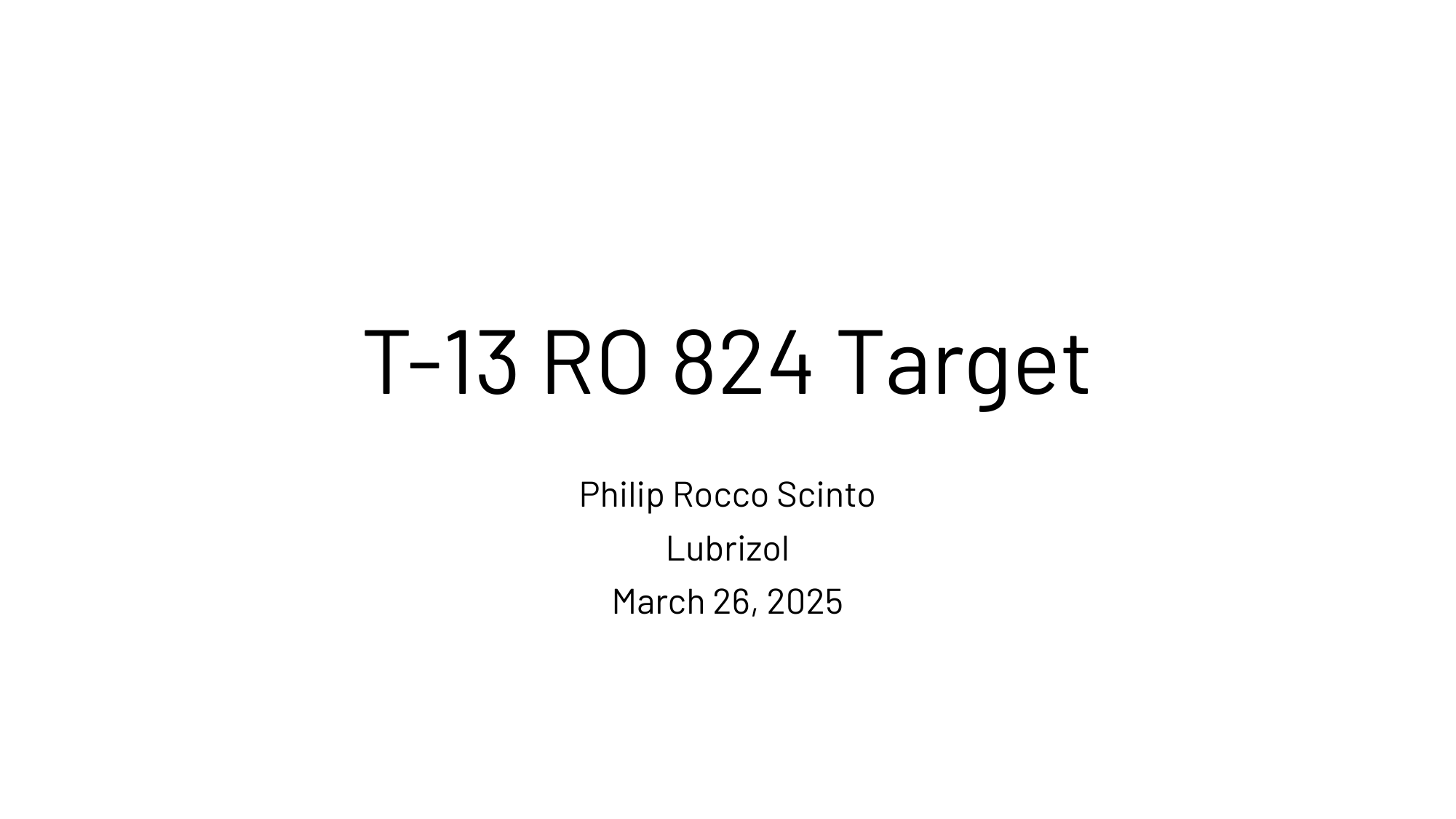

# T-13 RO 824 Target
Philip Rocco Scinto
Lubrizol
March 26, 2025